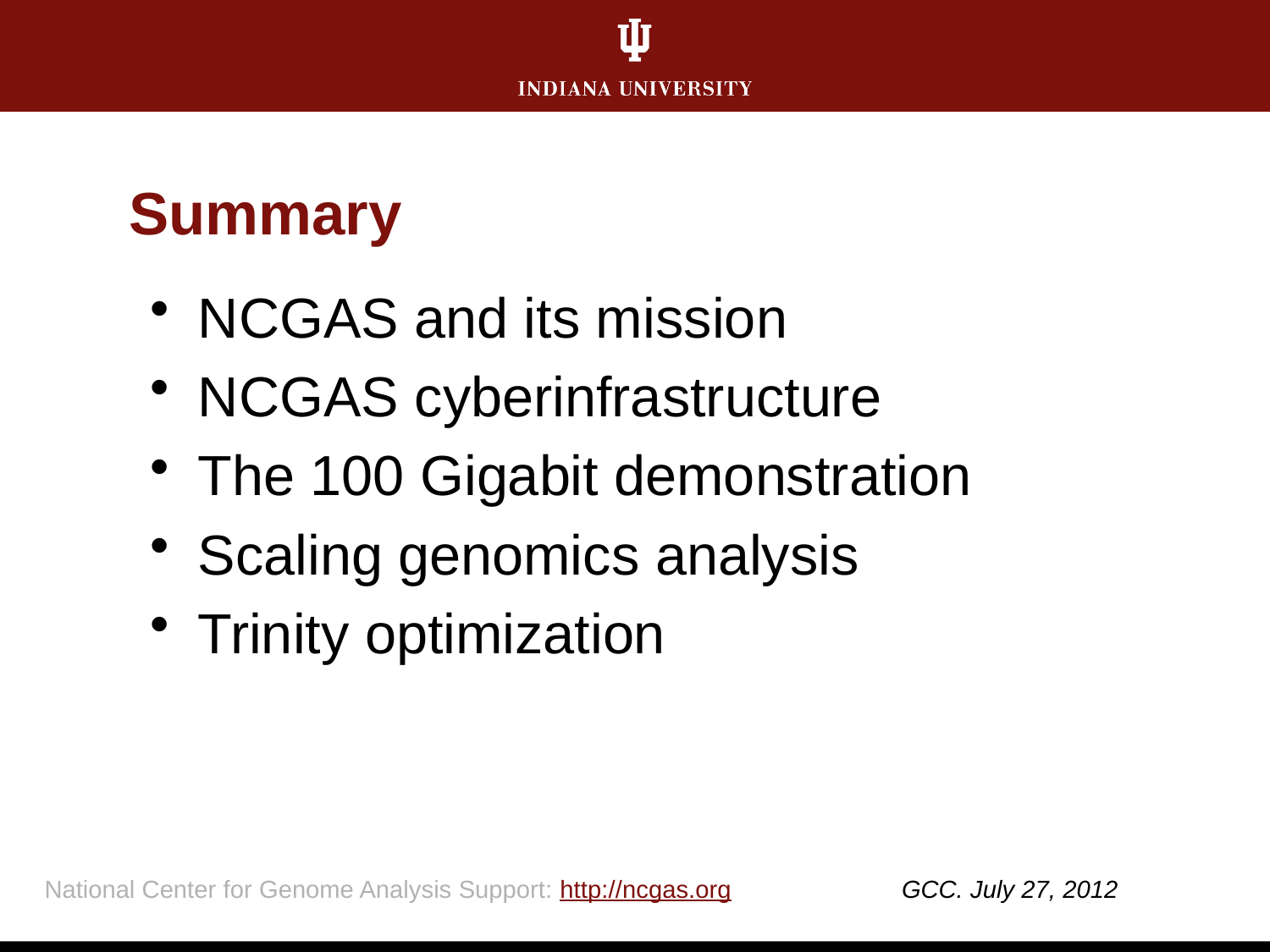

# Summary
NCGAS and its mission
NCGAS cyberinfrastructure
The 100 Gigabit demonstration
Scaling genomics analysis
Trinity optimization
National Center for Genome Analysis Support: http://ncgas.org
GCC. July 27, 2012